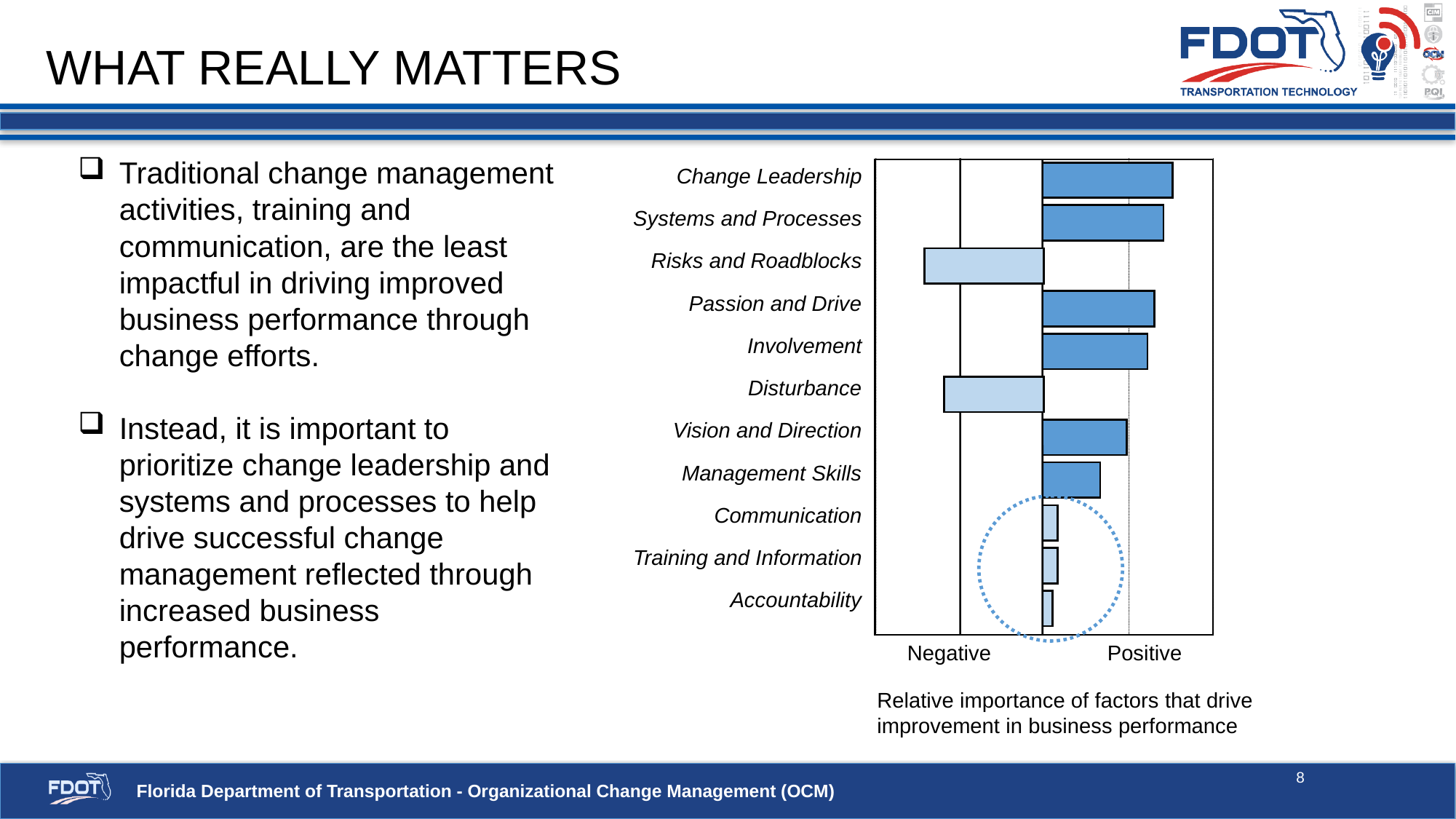

# What really matters
Traditional change management activities, training and communication, are the least impactful in driving improved business performance through change efforts.

Instead, it is important to prioritize change leadership and systems and processes to help drive successful change management reflected through increased business performance.

Change Leadership

Systems and Processes

Risks and Roadblocks

Passion and Drive

Involvement

Disturbance

Vision and Direction

Management Skills

Communication

Training and Information

Accountability

     Negative  	  Positive
Relative importance of factors that drive
improvement in business performance
8